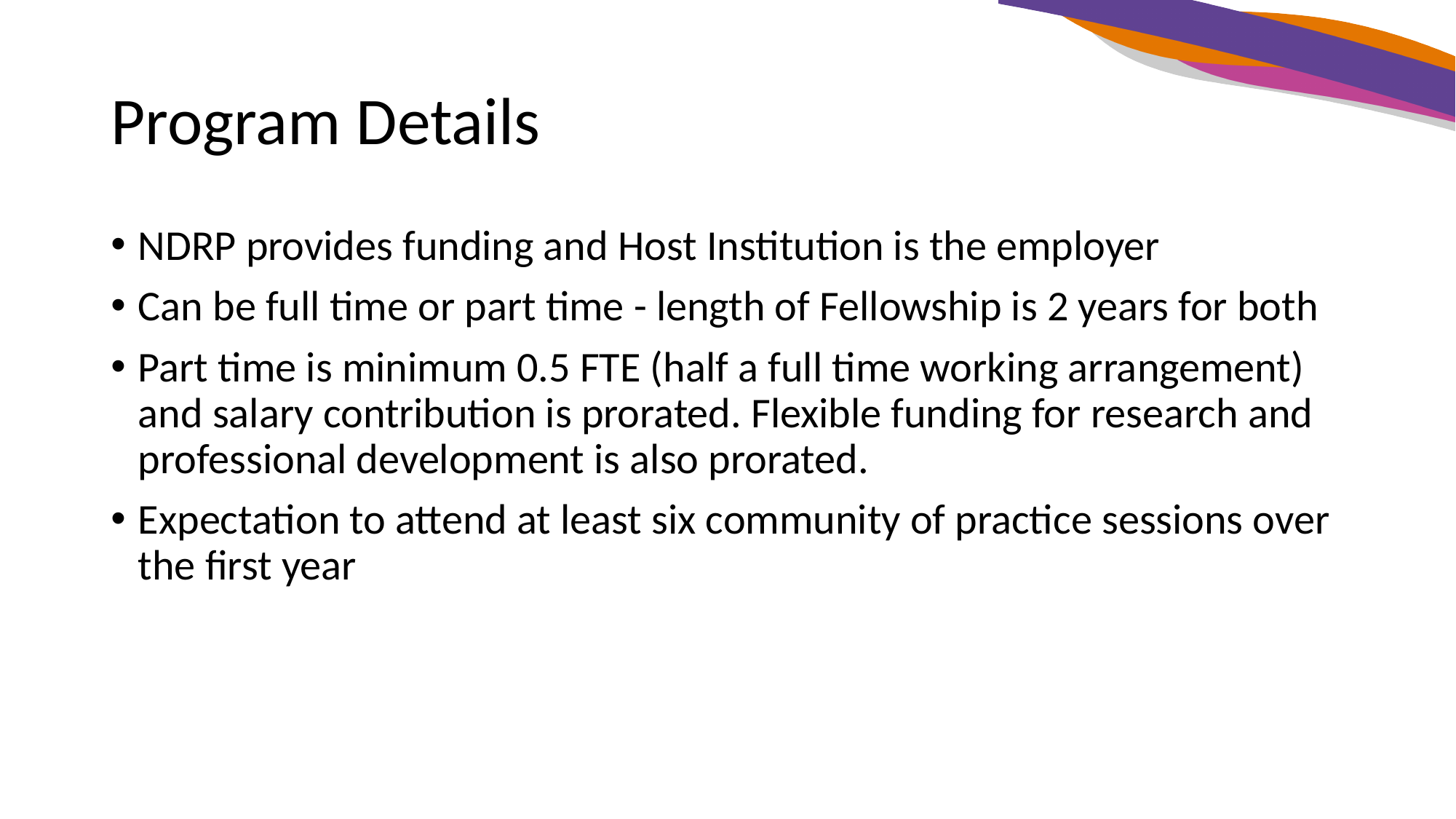

# Program Details
NDRP provides funding and Host Institution is the employer
Can be full time or part time - length of Fellowship is 2 years for both
Part time is minimum 0.5 FTE (half a full time working arrangement) and salary contribution is prorated. Flexible funding for research and professional development is also prorated.
Expectation to attend at least six community of practice sessions over the first year